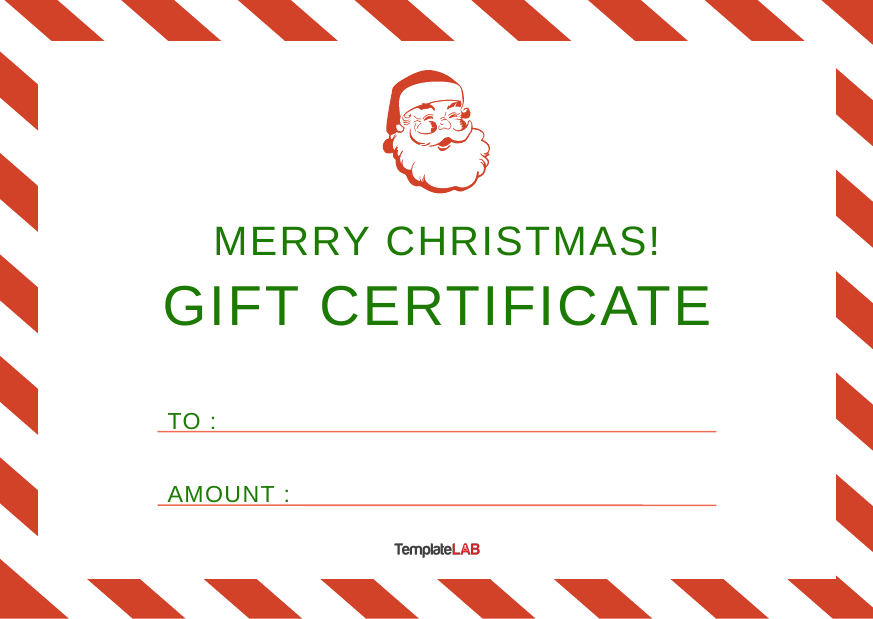

MERRY CHRISTMAS!
GIFT CERTIFICATE
TO :
AMOUNT :